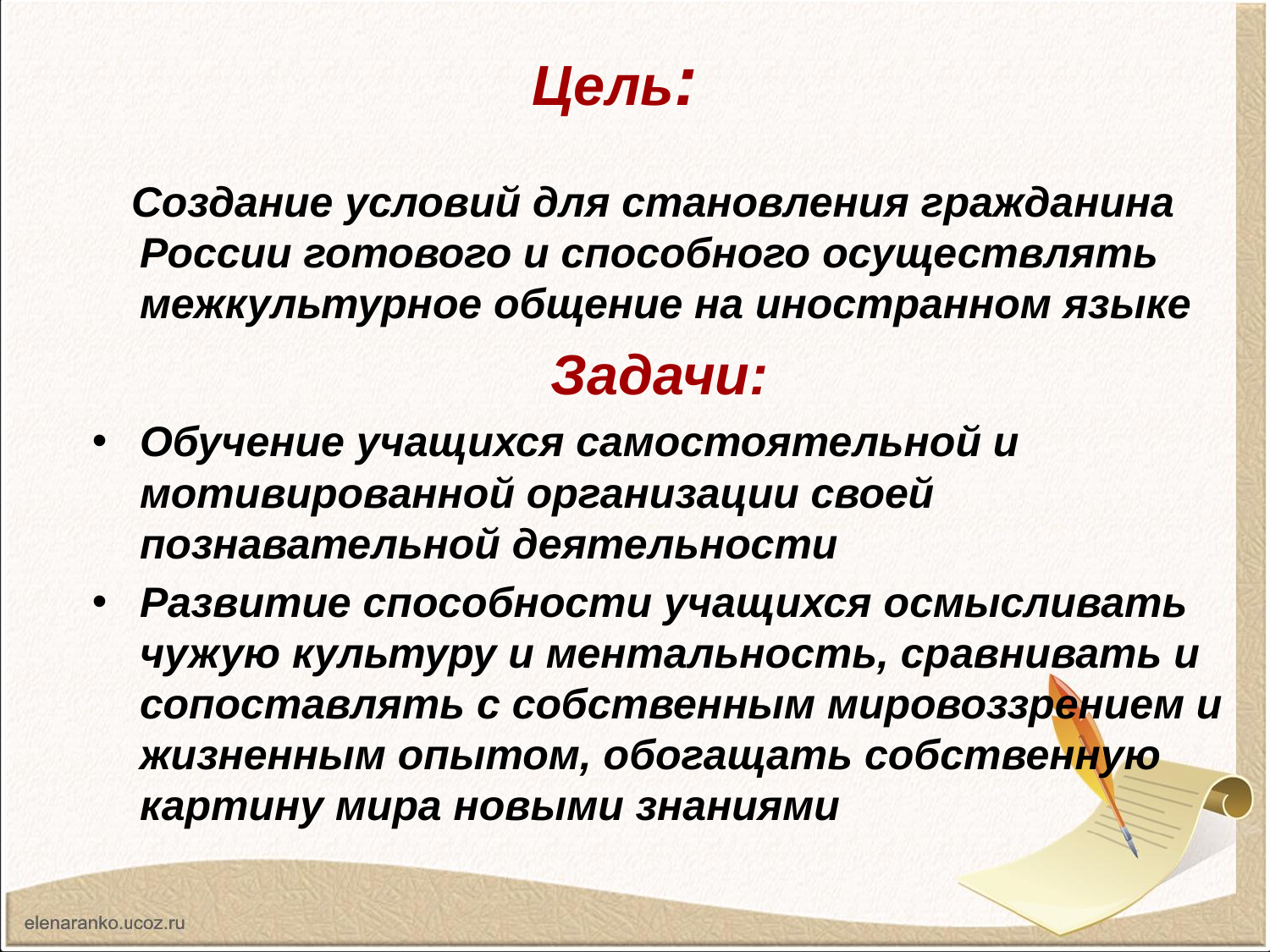

# Цель:
     Создание условий для становления гражданина России готового и способного осуществлять межкультурное общение на иностранном языке
Задачи:
Обучение учащихся самостоятельной и мотивированной организации своей познавательной деятельности
Развитие способности учащихся осмысливать чужую культуру и ментальность, сравнивать и сопоставлять с собственным мировоззрением и жизненным опытом, обогащать собственную картину мира новыми знаниями